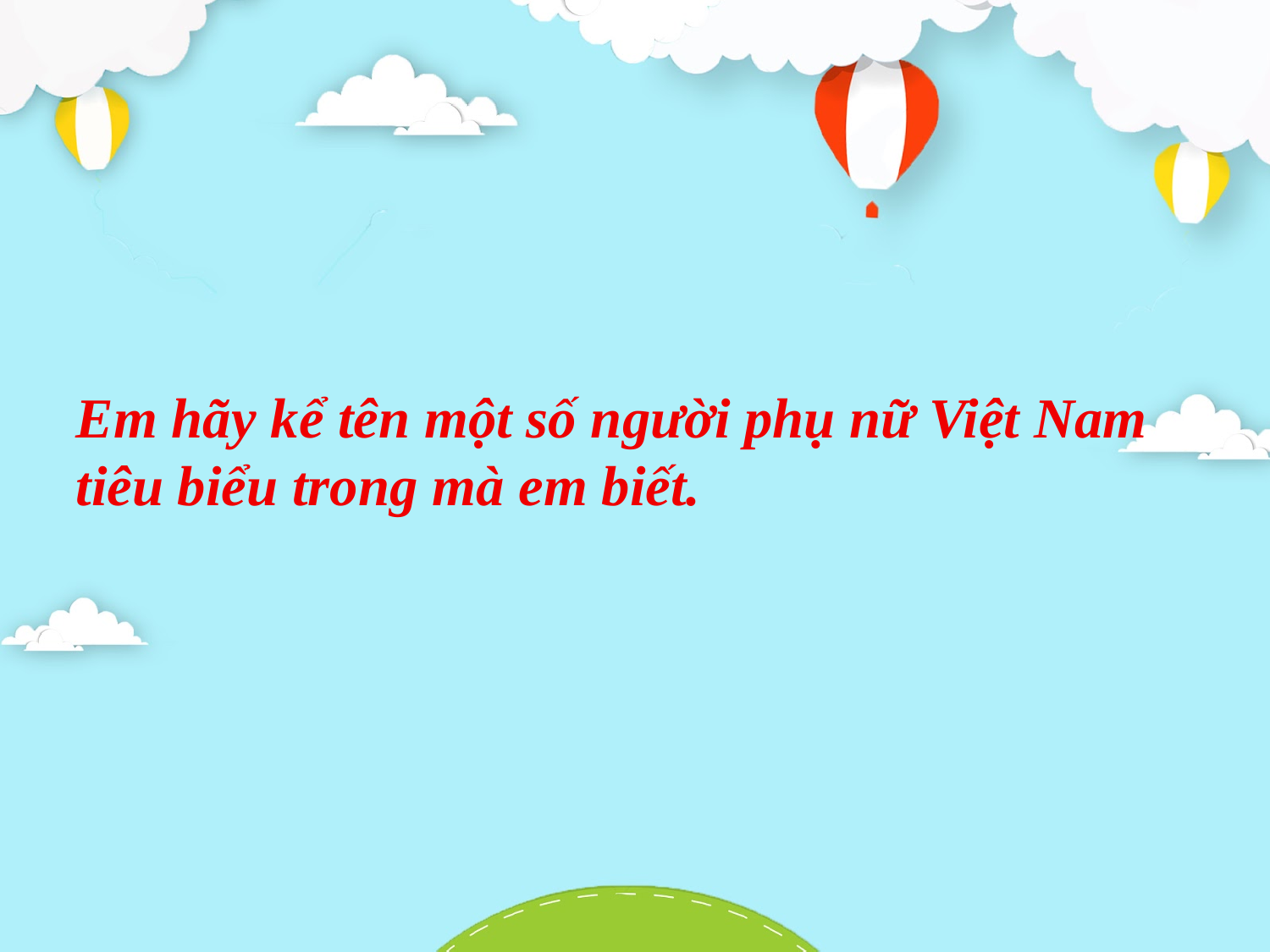

Em hãy kể tên một số người phụ nữ Việt Nam tiêu biểu trong mà em biết.